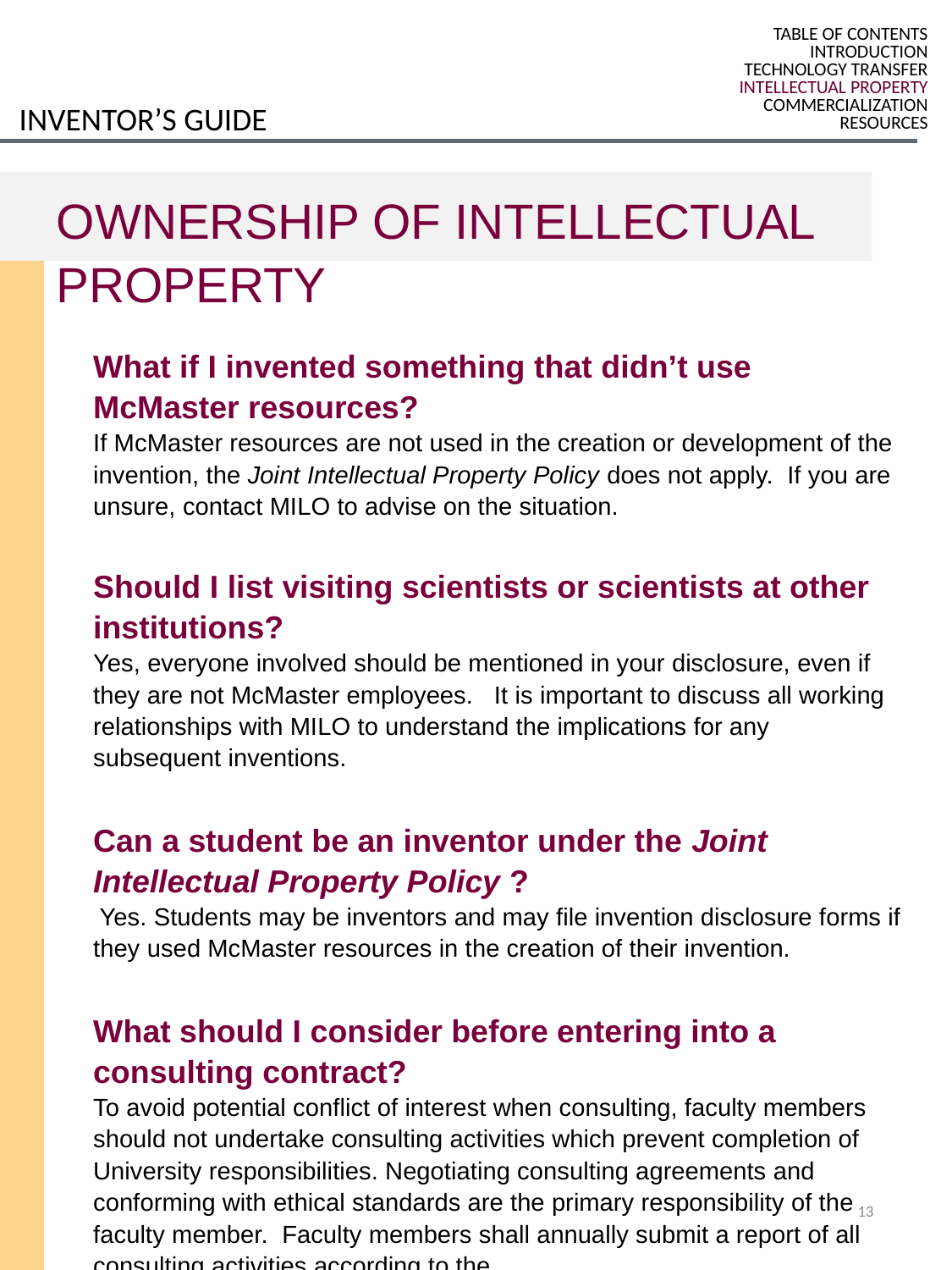

table of contents
introduction
technology transfer
intellectual property
commercialization
resources
inventor’s guide

OWNERSHIP OF INTELLECTUAL PROPERTY

What if I invented something that didn’t use McMaster resources?
If McMaster resources are not used in the creation or development of the invention, the Joint Intellectual Property Policy does not apply.  If you are unsure, contact MILO to advise on the situation.
Should I list visiting scientists or scientists at other institutions?
Yes, everyone involved should be mentioned in your disclosure, even if they are not McMaster employees.   It is important to discuss all working relationships with MILO to understand the implications for any subsequent inventions.
Can a student be an inventor under the Joint Intellectual Property Policy ?
 Yes. Students may be inventors and may file invention disclosure forms if they used McMaster resources in the creation of their invention.
What should I consider before entering into a consulting contract?
To avoid potential conflict of interest when consulting, faculty members should not undertake consulting activities which prevent completion of University responsibilities. Negotiating consulting agreements and conforming with ethical standards are the primary responsibility of the faculty member.  Faculty members shall annually submit a report of all consulting activities according to the Conflict of Interest Policy for Employees
13